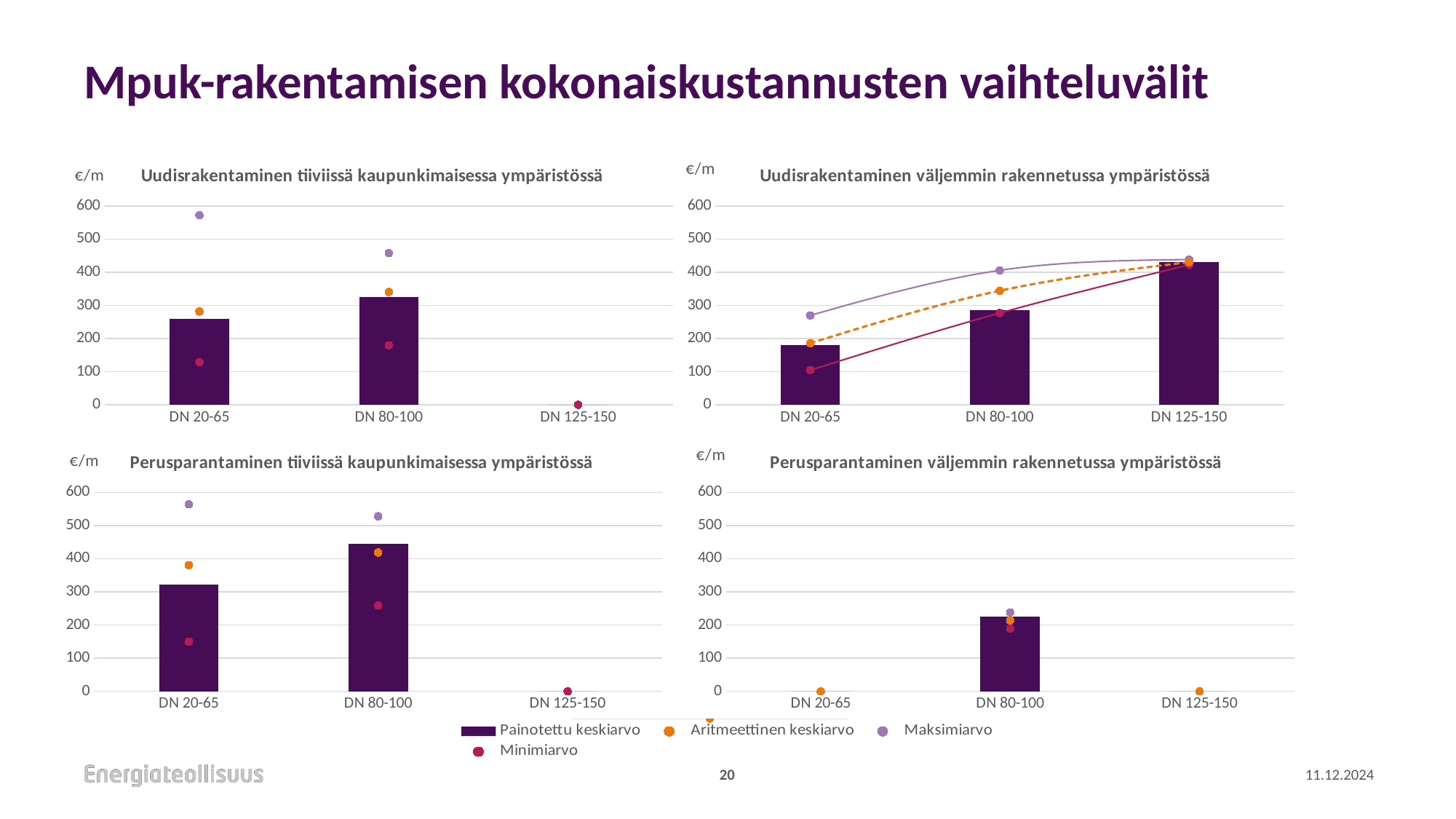

# Mpuk-rakentamisen kokonaiskustannusten vaihteluvälit

[unsupported chart]

### Chart: Uudisrakentaminen väljemmin rakennetussa ympäristössä

| Category | Uudisrakentaminen, väljä ympäristö | Aritmeettinen keskiarvo | Maksimiarvo | Minimiarvo |
|---|---|---|---|---|
| DN 20-65 | 180.9294920394238 | 185.66666666666666 | 269.5 | 104.5 |
| DN 80-100 | 286.34104046242777 | 344.0 | 405.5 | 276.5 |
| DN 125-150 | 430.8 | 430.0 | 438.0 | 422.0 |

[unsupported chart]

### Chart: Perusparantaminen väljemmin rakennetussa ympäristössä

| Category | Perusparantaminen, väljä ympäristö | Aritmeettinen keskiarvo | Maksimiarvo | Minimiarvo |
|---|---|---|---|---|
| DN 20-65 | 0.0 | 0.0 | 0.0 | 0.0 |
| DN 80-100 | 226.29268292682926 | 214.0 | 238.0 | 190.0 |
| DN 125-150 | 0.0 | 0.0 | 0.0 | 0.0 |

### Chart

| Category |  | Aritmeettinen keskiarvo | Maksimiarvo | Minimiarvo |  |
|---|---|---|---|---|---|
20
11.12.2024